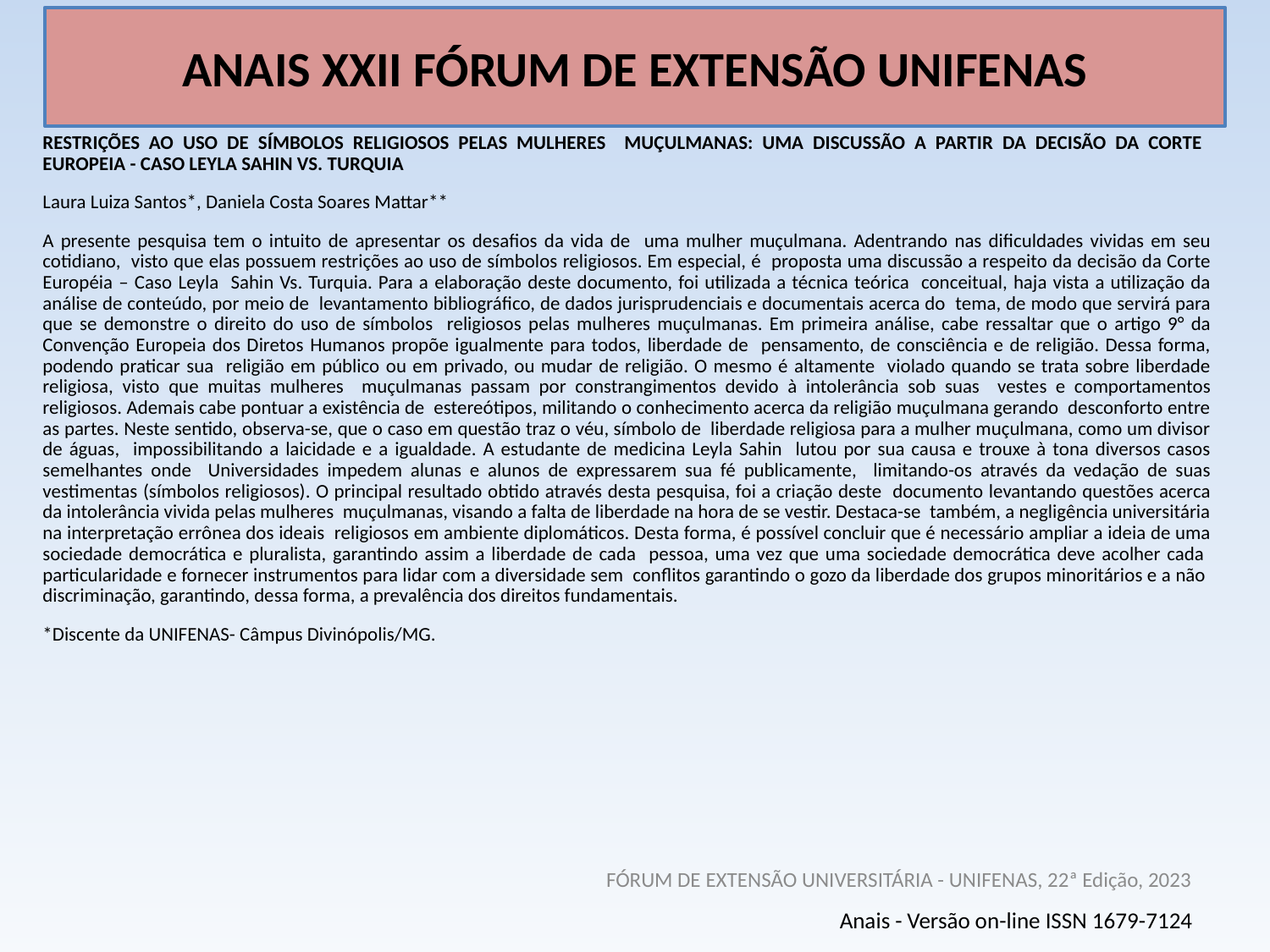

# ANAIS XXII FÓRUM DE EXTENSÃO UNIFENAS
RESTRIÇÕES AO USO DE SÍMBOLOS RELIGIOSOS PELAS MULHERES  MUÇULMANAS: UMA DISCUSSÃO A PARTIR DA DECISÃO DA CORTE  EUROPEIA - CASO LEYLA SAHIN VS. TURQUIA
Laura Luiza Santos*, Daniela Costa Soares Mattar**
A presente pesquisa tem o intuito de apresentar os desafios da vida de  uma mulher muçulmana. Adentrando nas dificuldades vividas em seu cotidiano,  visto que elas possuem restrições ao uso de símbolos religiosos. Em especial, é  proposta uma discussão a respeito da decisão da Corte Européia – Caso Leyla  Sahin Vs. Turquia. Para a elaboração deste documento, foi utilizada a técnica teórica  conceitual, haja vista a utilização da análise de conteúdo, por meio de  levantamento bibliográfico, de dados jurisprudenciais e documentais acerca do  tema, de modo que servirá para que se demonstre o direito do uso de símbolos  religiosos pelas mulheres muçulmanas. Em primeira análise, cabe ressaltar que o artigo 9° da Convenção Europeia dos Diretos Humanos propõe igualmente para todos, liberdade de  pensamento, de consciência e de religião. Dessa forma, podendo praticar sua  religião em público ou em privado, ou mudar de religião. O mesmo é altamente  violado quando se trata sobre liberdade religiosa, visto que muitas mulheres  muçulmanas passam por constrangimentos devido à intolerância sob suas  vestes e comportamentos religiosos. Ademais cabe pontuar a existência de  estereótipos, militando o conhecimento acerca da religião muçulmana gerando  desconforto entre as partes. Neste sentido, observa-se, que o caso em questão traz o véu, símbolo de  liberdade religiosa para a mulher muçulmana, como um divisor de águas,  impossibilitando a laicidade e a igualdade. A estudante de medicina Leyla Sahin  lutou por sua causa e trouxe à tona diversos casos semelhantes onde  Universidades impedem alunas e alunos de expressarem sua fé publicamente,  limitando-os através da vedação de suas vestimentas (símbolos religiosos). O principal resultado obtido através desta pesquisa, foi a criação deste  documento levantando questões acerca da intolerância vivida pelas mulheres  muçulmanas, visando a falta de liberdade na hora de se vestir. Destaca-se  também, a negligência universitária na interpretação errônea dos ideais  religiosos em ambiente diplomáticos. Desta forma, é possível concluir que é necessário ampliar a ideia de uma sociedade democrática e pluralista, garantindo assim a liberdade de cada  pessoa, uma vez que uma sociedade democrática deve acolher cada  particularidade e fornecer instrumentos para lidar com a diversidade sem  conflitos garantindo o gozo da liberdade dos grupos minoritários e a não  discriminação, garantindo, dessa forma, a prevalência dos direitos fundamentais.
*Discente da UNIFENAS- Câmpus Divinópolis/MG.

FÓRUM DE EXTENSÃO UNIVERSITÁRIA - UNIFENAS, 22ª Edição, 2023
Anais - Versão on-line ISSN 1679-7124